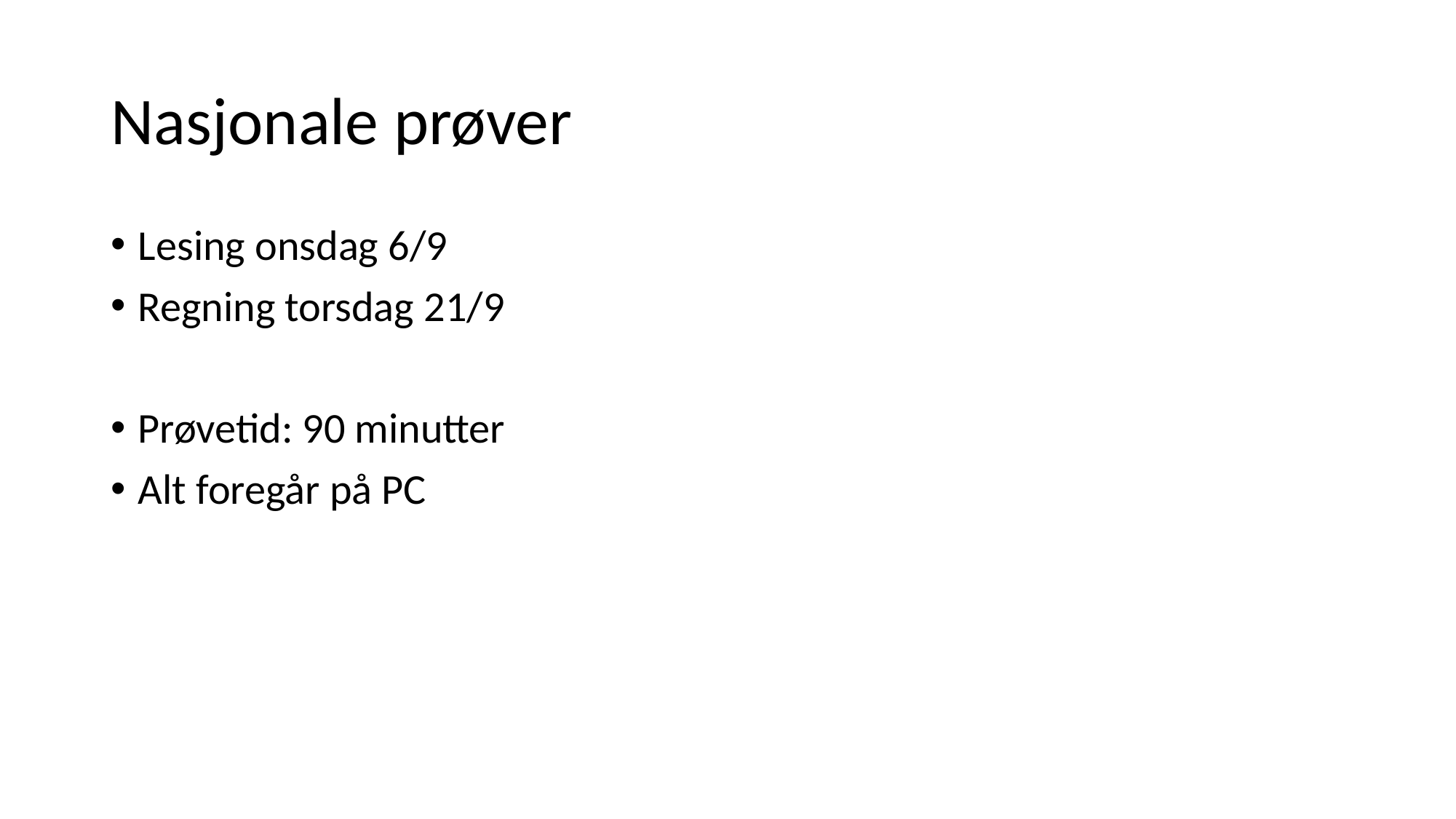

# Nasjonale prøver
Lesing onsdag 6/9
Regning torsdag 21/9

Prøvetid: 90 minutter
Alt foregår på PC